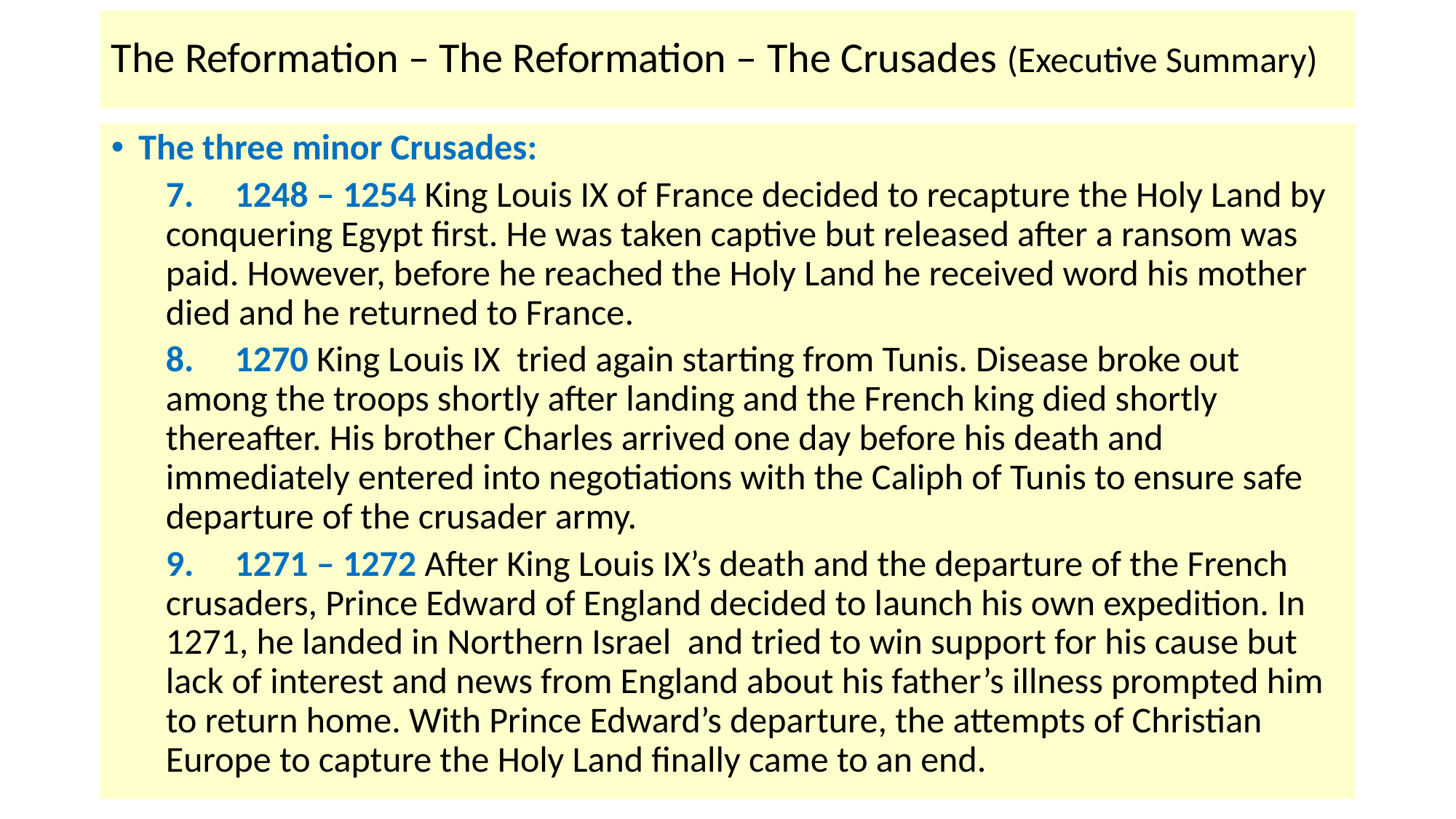

# The Reformation – The Reformation – The Crusades (Executive Summary)
The three minor Crusades:
7.     1248 – 1254 King Louis IX of France decided to recapture the Holy Land by conquering Egypt first. He was taken captive but released after a ransom was paid. However, before he reached the Holy Land he received word his mother died and he returned to France.
8.     1270 King Louis IX  tried again starting from Tunis. Disease broke out among the troops shortly after landing and the French king died shortly thereafter. His brother Charles arrived one day before his death and immediately entered into negotiations with the Caliph of Tunis to ensure safe departure of the crusader army.
9.     1271 – 1272 After King Louis IX’s death and the departure of the French crusaders, Prince Edward of England decided to launch his own expedition. In 1271, he landed in Northern Israel  and tried to win support for his cause but lack of interest and news from England about his father’s illness prompted him to return home. With Prince Edward’s departure, the attempts of Christian Europe to capture the Holy Land finally came to an end.